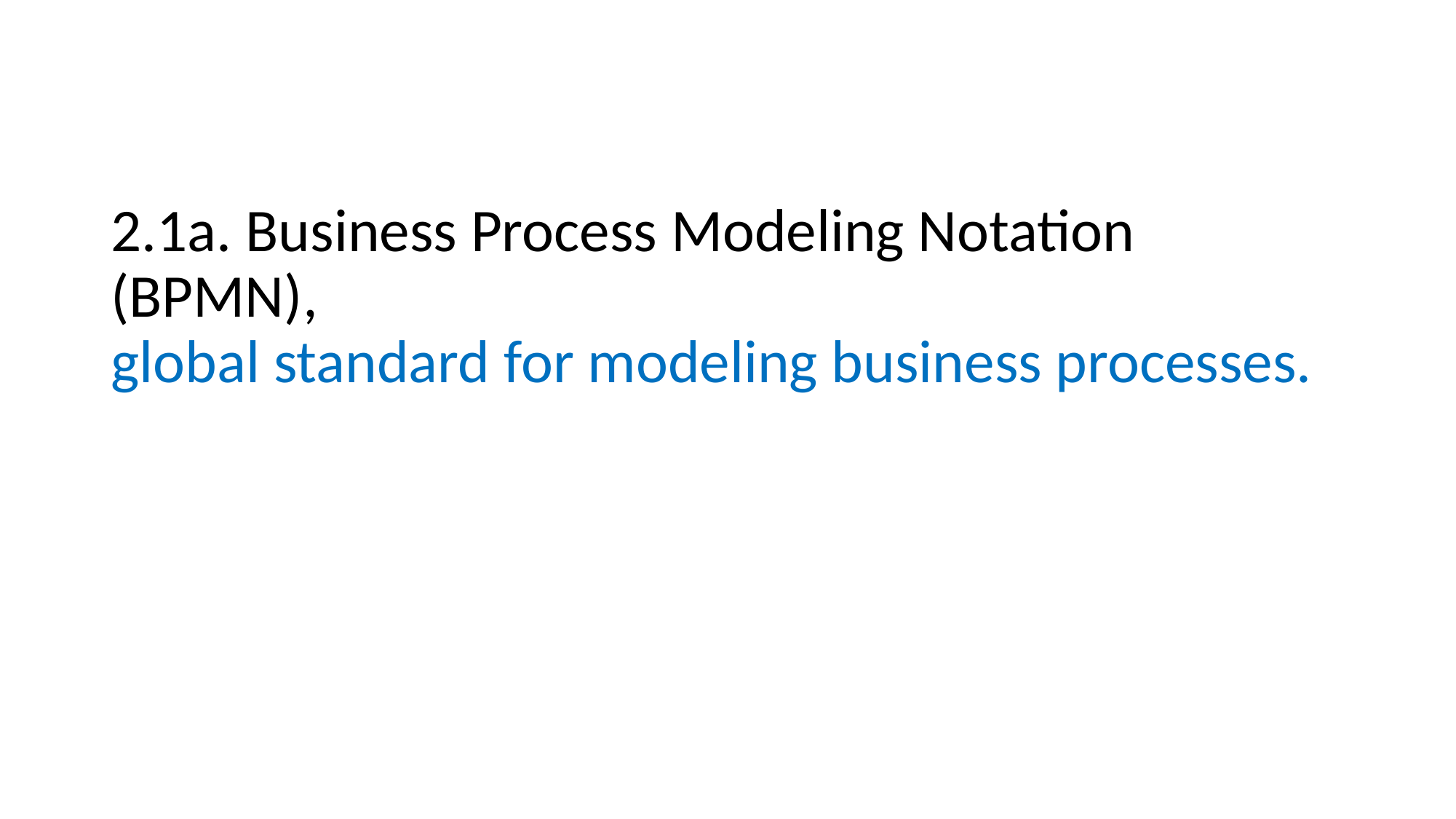

# 2.1a. Business Process Modeling Notation (BPMN), global standard for modeling business processes.